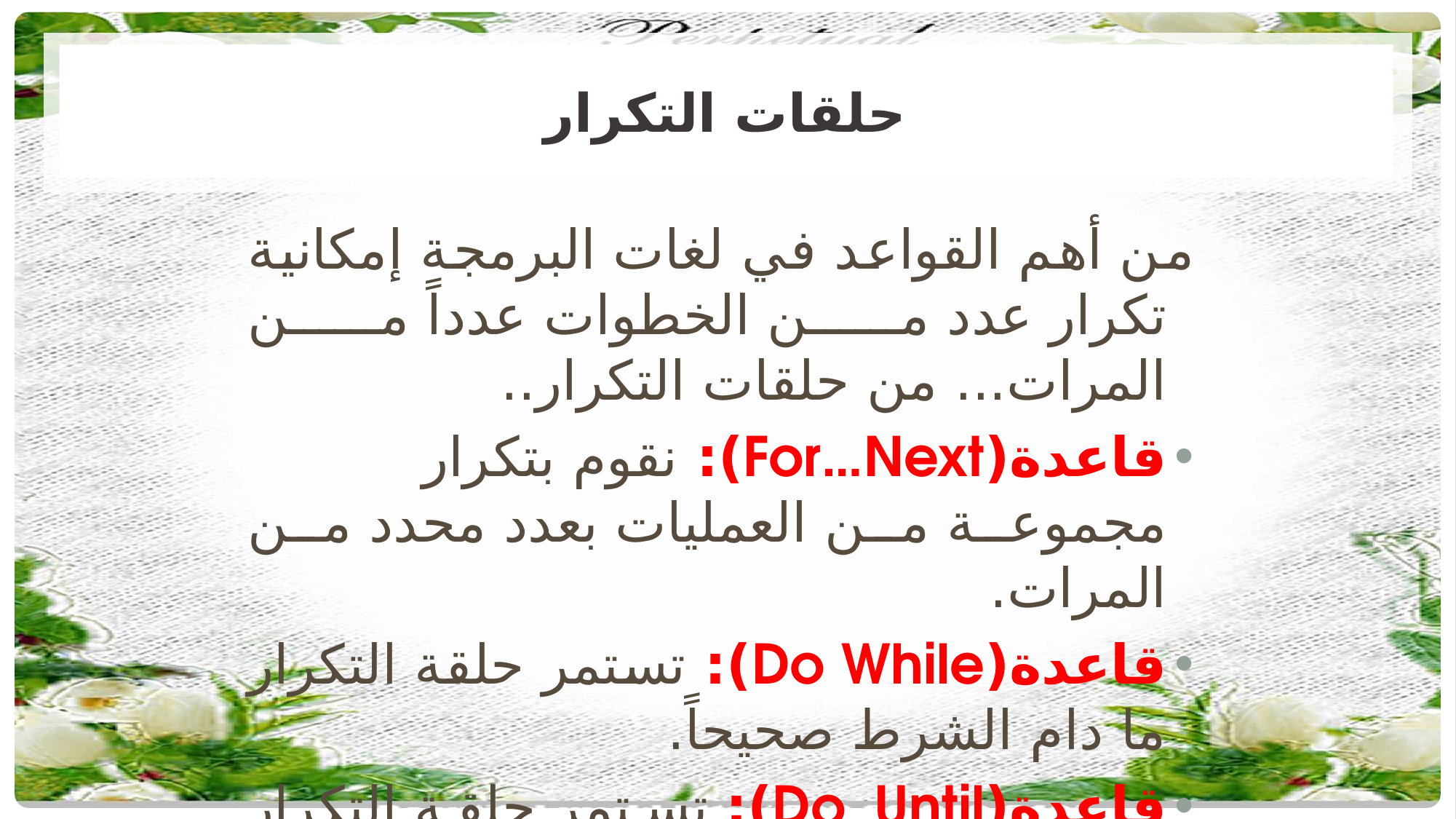

# حلقات التكرار
من أهم القواعد في لغات البرمجة إمكانية تكرار عدد من الخطوات عدداً من المرات... من حلقات التكرار..
قاعدة(For…Next): نقوم بتكرار مجموعة من العمليات بعدد محدد من المرات.
قاعدة(Do While): تستمر حلقة التكرار ما دام الشرط صحيحاً.
قاعدة(Do Until): تستمر حلقة التكرار ما دام الشرط خاطئاً.